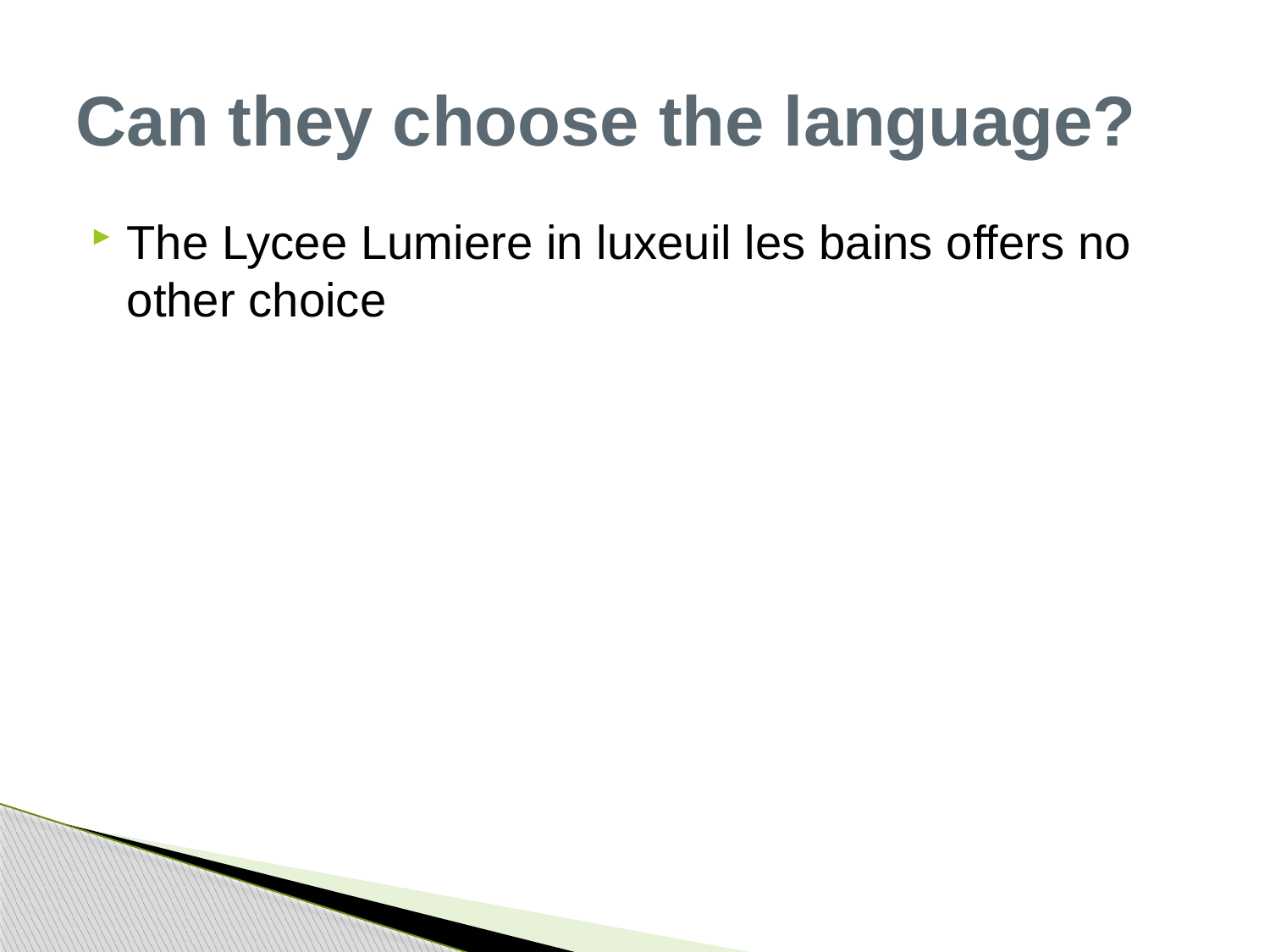

# Can they choose the language?
The Lycee Lumiere in luxeuil les bains offers no other choice